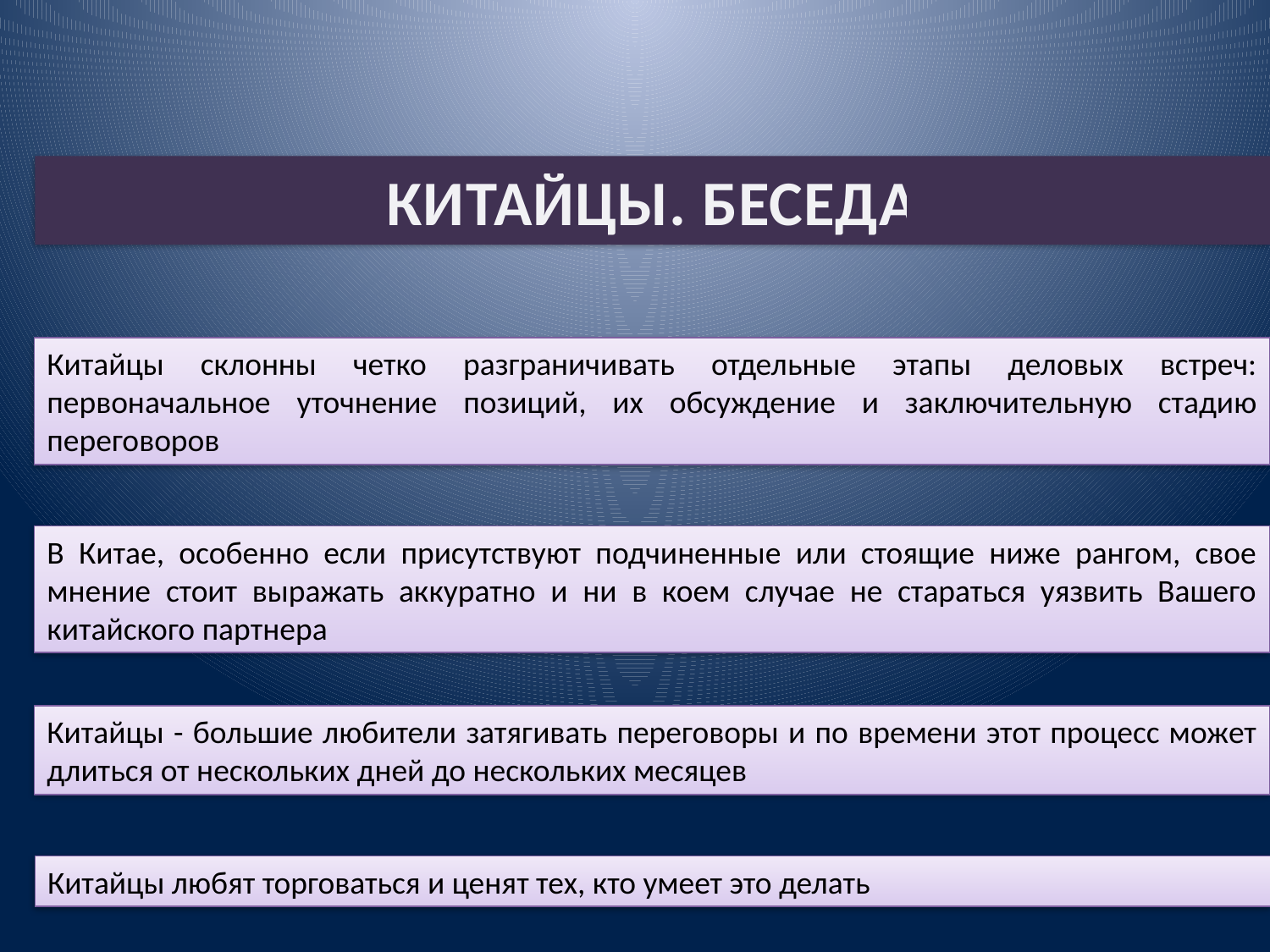

#
КИТАЙЦЫ. БЕСЕДА
Китайцы склонны четко разграничивать отдельные этапы деловых встреч: первоначальное уточнение позиций, их обсуждение и заключительную стадию переговоров
В Китае, особенно если присутствуют подчиненные или стоящие ниже рангом, свое мнение стоит выражать аккуратно и ни в коем случае не стараться уязвить Вашего китайского партнера
Китайцы - большие любители затягивать переговоры и по времени этот процесс может длиться от нескольких дней до нескольких месяцев
Китайцы любят торговаться и ценят тех, кто умеет это делать